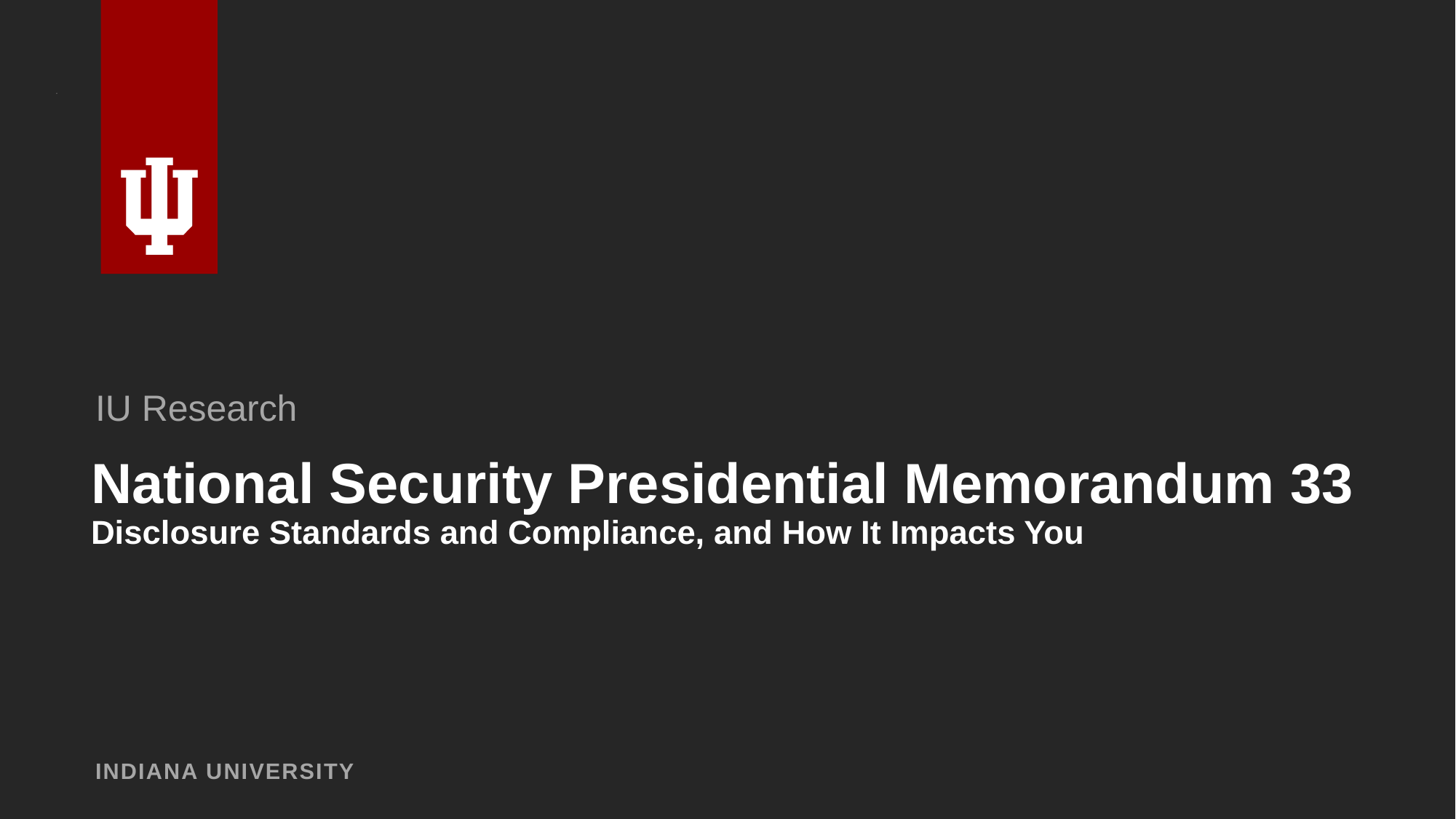

IU Research
# National Security Presidential Memorandum 33 Disclosure Standards and Compliance, and How It Impacts You
INDIANA UNIVERSITY